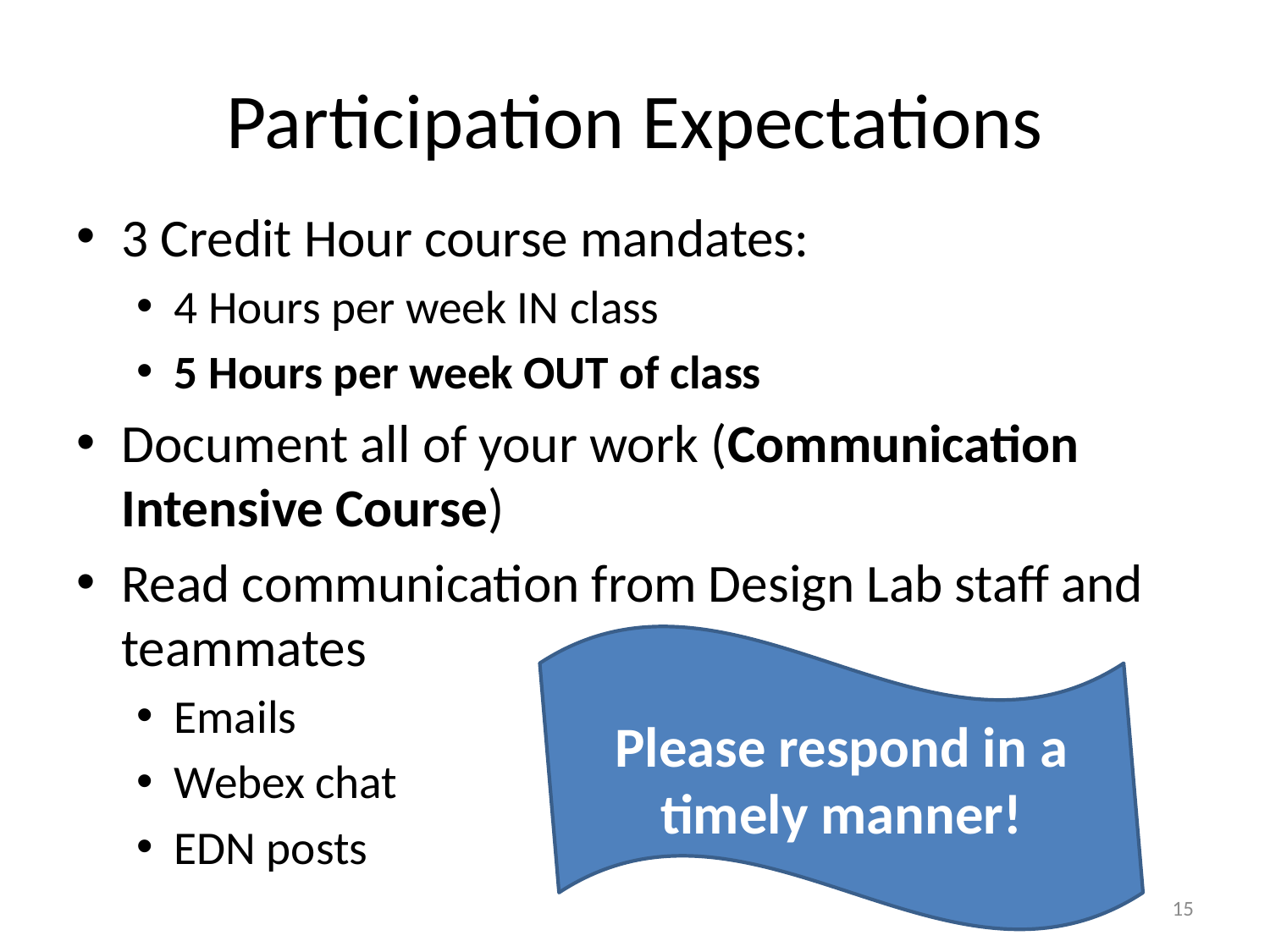

# Participation Expectations
3 Credit Hour course mandates:
4 Hours per week IN class
5 Hours per week OUT of class
Document all of your work (Communication Intensive Course)
Read communication from Design Lab staff and teammates
Emails
Webex chat
EDN posts

Please respond in a timely manner!
15